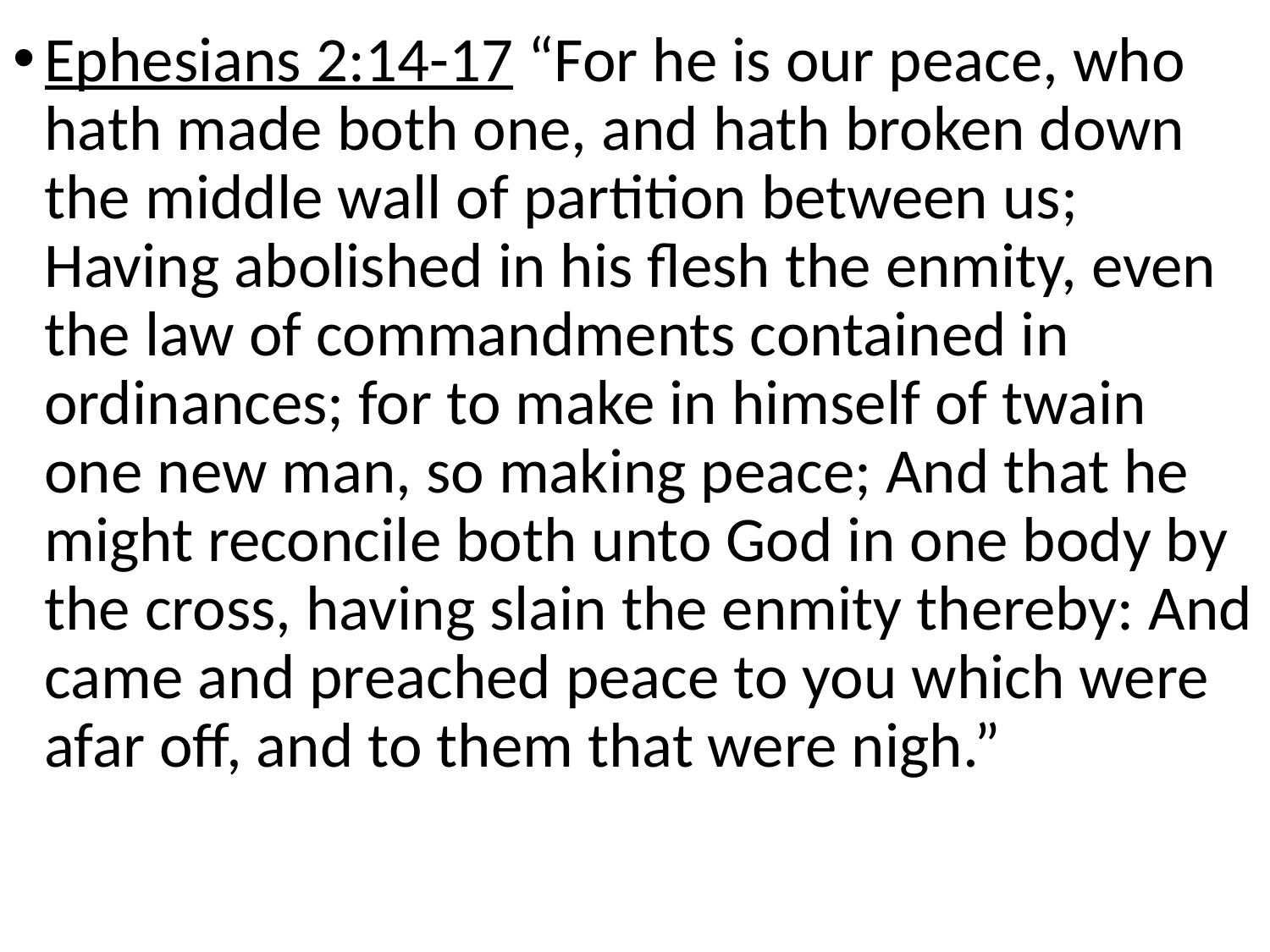

Ephesians 2:14-17 “For he is our peace, who hath made both one, and hath broken down the middle wall of partition between us; Having abolished in his flesh the enmity, even the law of commandments contained in ordinances; for to make in himself of twain one new man, so making peace; And that he might reconcile both unto God in one body by the cross, having slain the enmity thereby: And came and preached peace to you which were afar off, and to them that were nigh.”